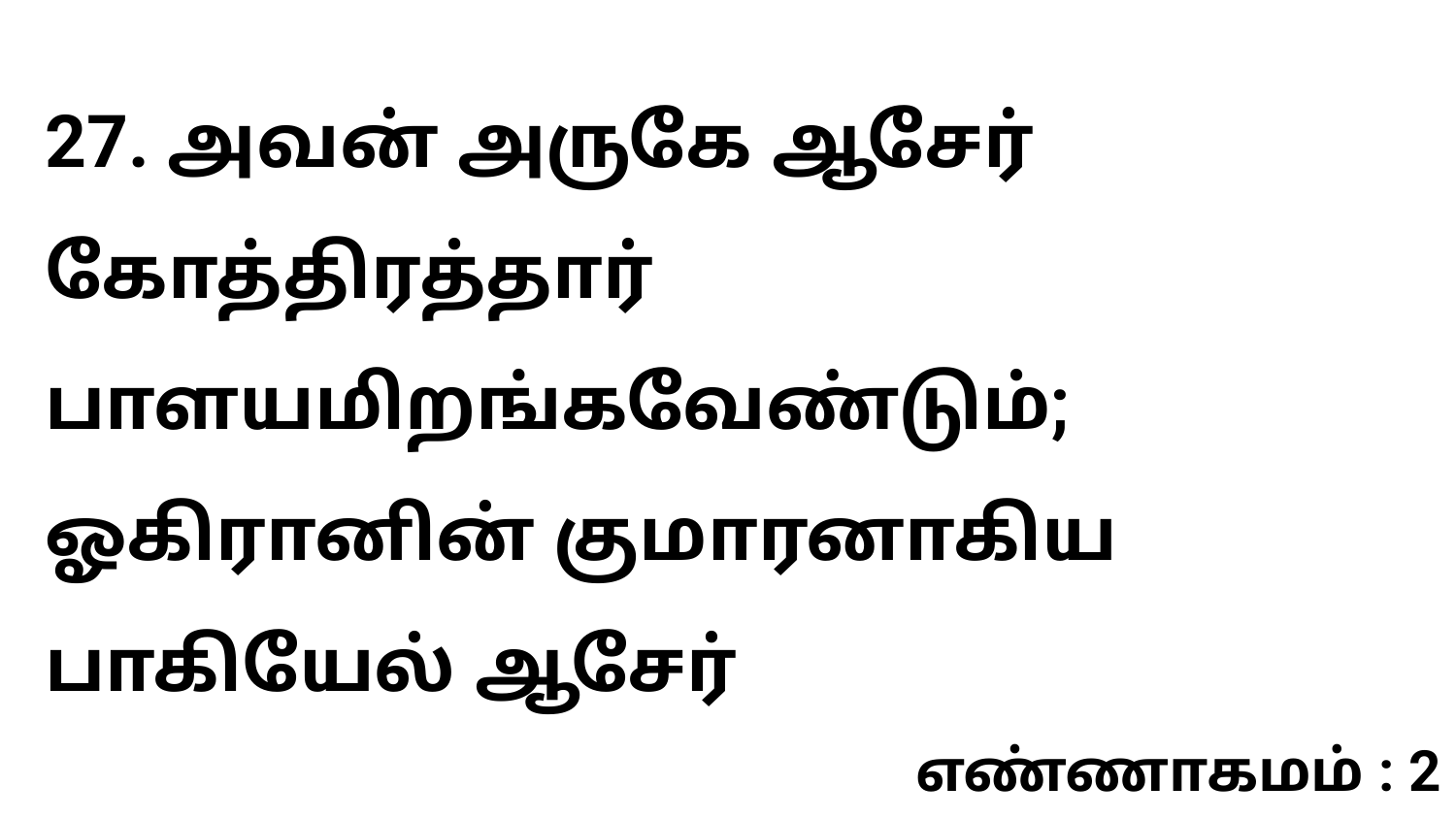

27. அவன் அருகே ஆசேர் கோத்திரத்தார் பாளயமிறங்கவேண்டும்; ஓகிரானின் குமாரனாகிய பாகியேல் ஆசேர்
எண்ணாகமம் : 2